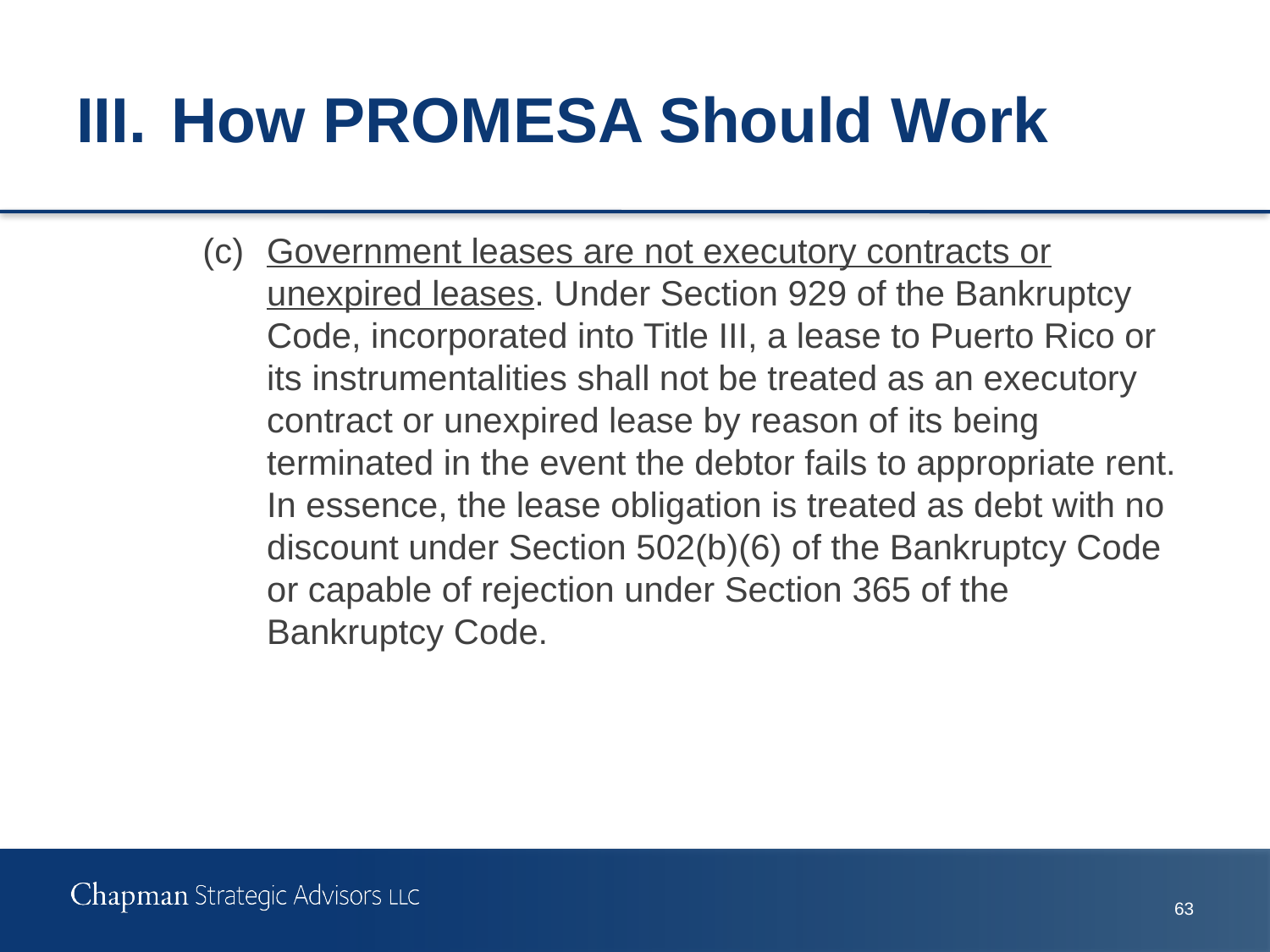

# III.	How PROMESA Should Work
(c)	Government leases are not executory contracts or unexpired leases. Under Section 929 of the Bankruptcy Code, incorporated into Title III, a lease to Puerto Rico or its instrumentalities shall not be treated as an executory contract or unexpired lease by reason of its being terminated in the event the debtor fails to appropriate rent. In essence, the lease obligation is treated as debt with no discount under Section 502(b)(6) of the Bankruptcy Code or capable of rejection under Section 365 of the Bankruptcy Code.
63